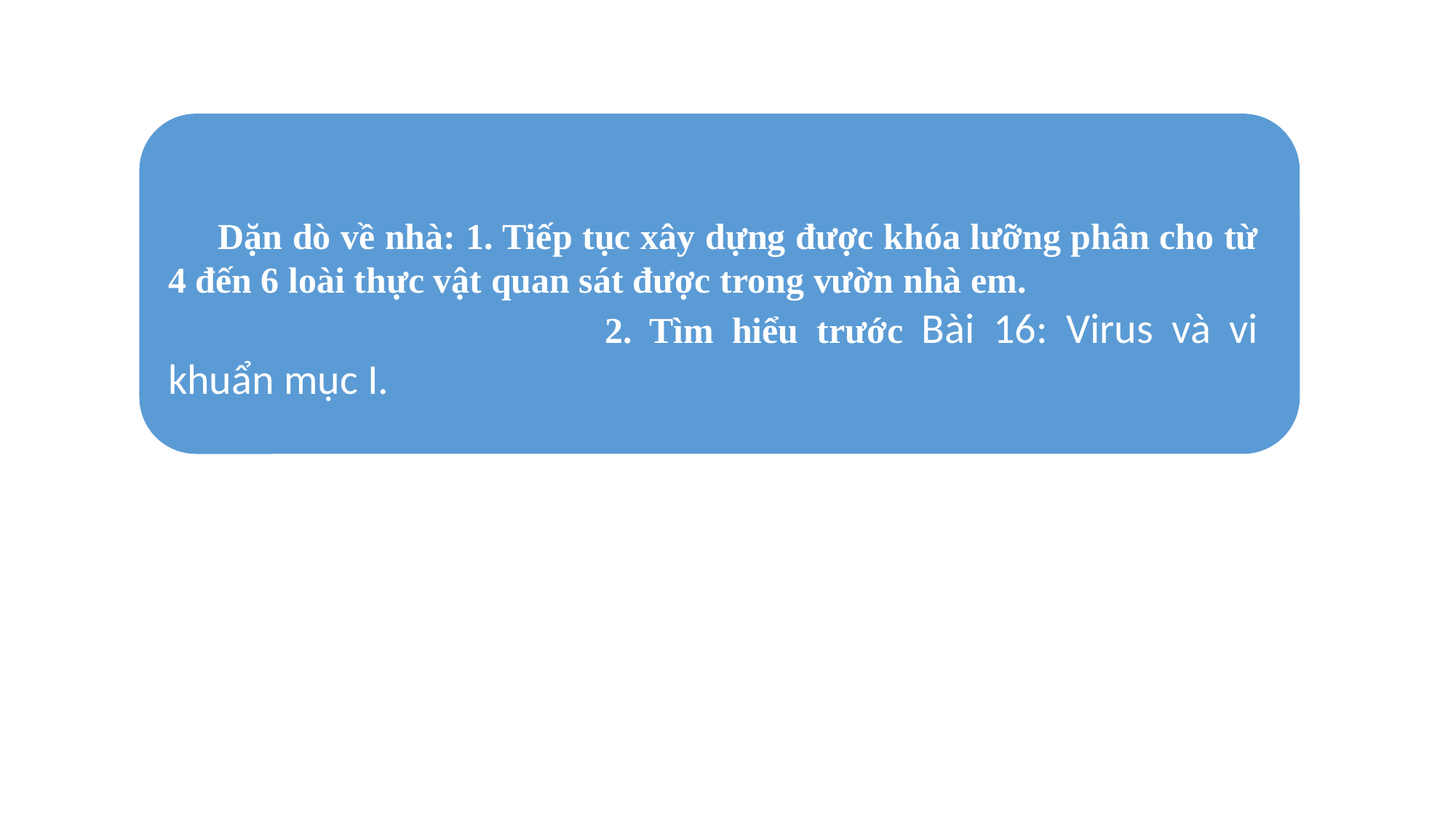

Dặn dò về nhà: 1. Tiếp tục xây dựng được khóa lưỡng phân cho từ 4 đến 6 loài thực vật quan sát được trong vườn nhà em.
				2. Tìm hiểu trước Bài 16: Virus và vi khuẩn mục I.